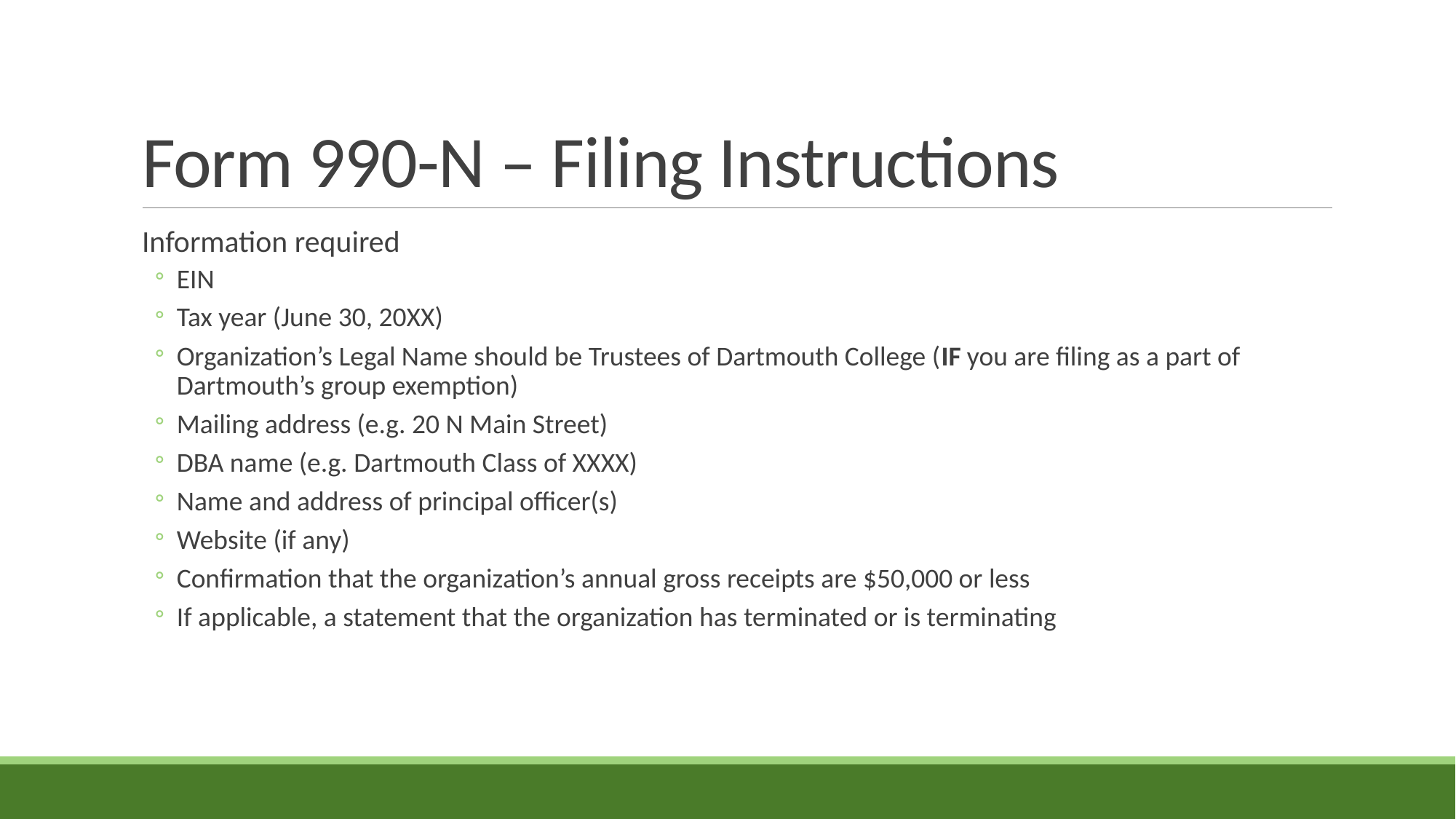

# Form 990-N – Filing Instructions
Information required
EIN
Tax year (June 30, 20XX)
Organization’s Legal Name should be Trustees of Dartmouth College (IF you are filing as a part of Dartmouth’s group exemption)
Mailing address (e.g. 20 N Main Street)
DBA name (e.g. Dartmouth Class of XXXX)
Name and address of principal officer(s)
Website (if any)
Confirmation that the organization’s annual gross receipts are $50,000 or less
If applicable, a statement that the organization has terminated or is terminating